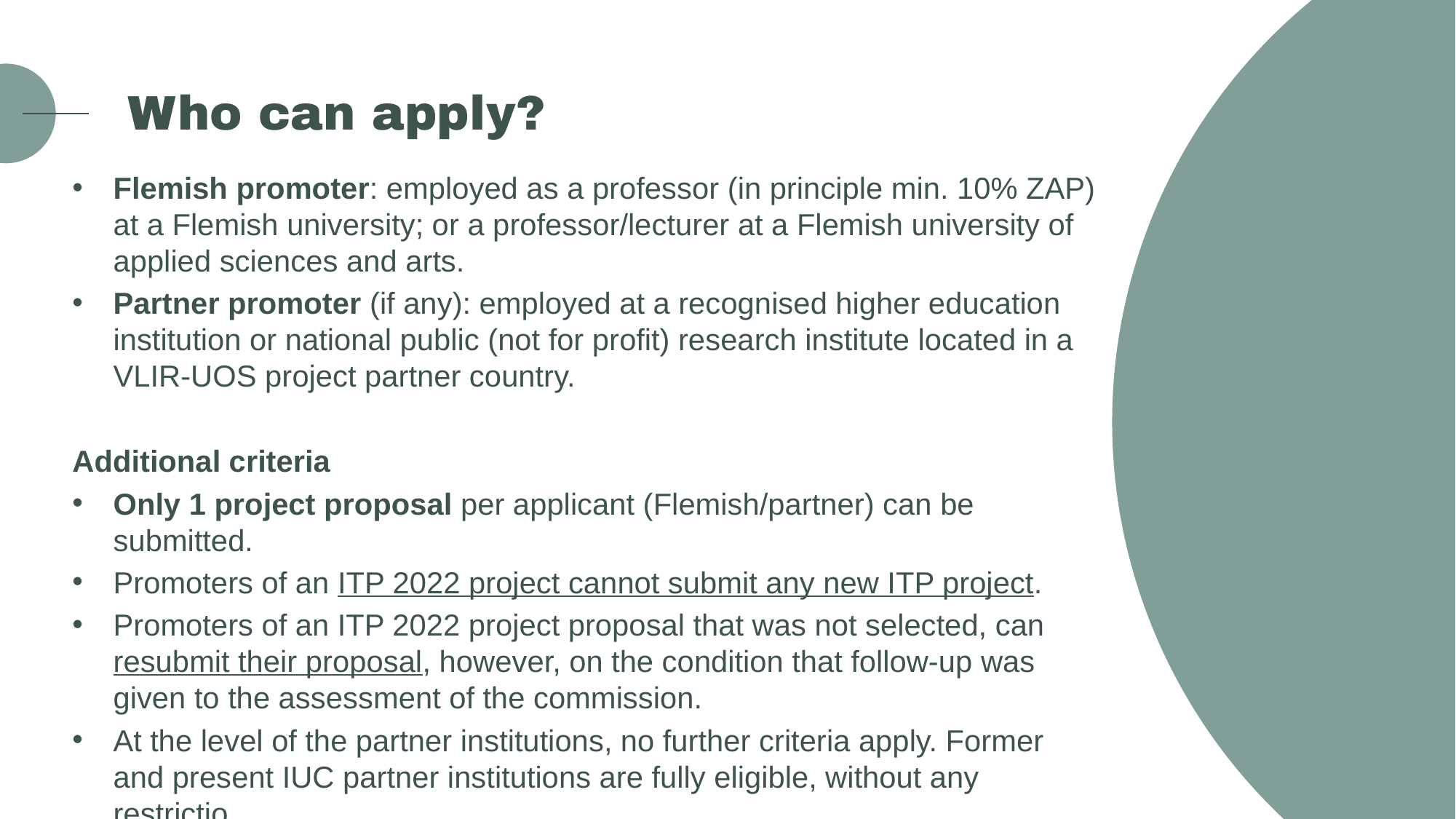

Who can apply?
Flemish promoter: employed as a professor (in principle min. 10% ZAP) at a Flemish university; or a professor/lecturer at a Flemish university of applied sciences and arts.
Partner promoter (if any): employed at a recognised higher education institution or national public (not for profit) research institute located in a VLIR-UOS project partner country.

Additional criteria
Only 1 project proposal per applicant (Flemish/partner) can be submitted.
Promoters of an ITP 2022 project cannot submit any new ITP project.
Promoters of an ITP 2022 project proposal that was not selected, can resubmit their proposal, however, on the condition that follow-up was given to the assessment of the commission.
At the level of the partner institutions, no further criteria apply. Former and present IUC partner institutions are fully eligible, without any restrictio